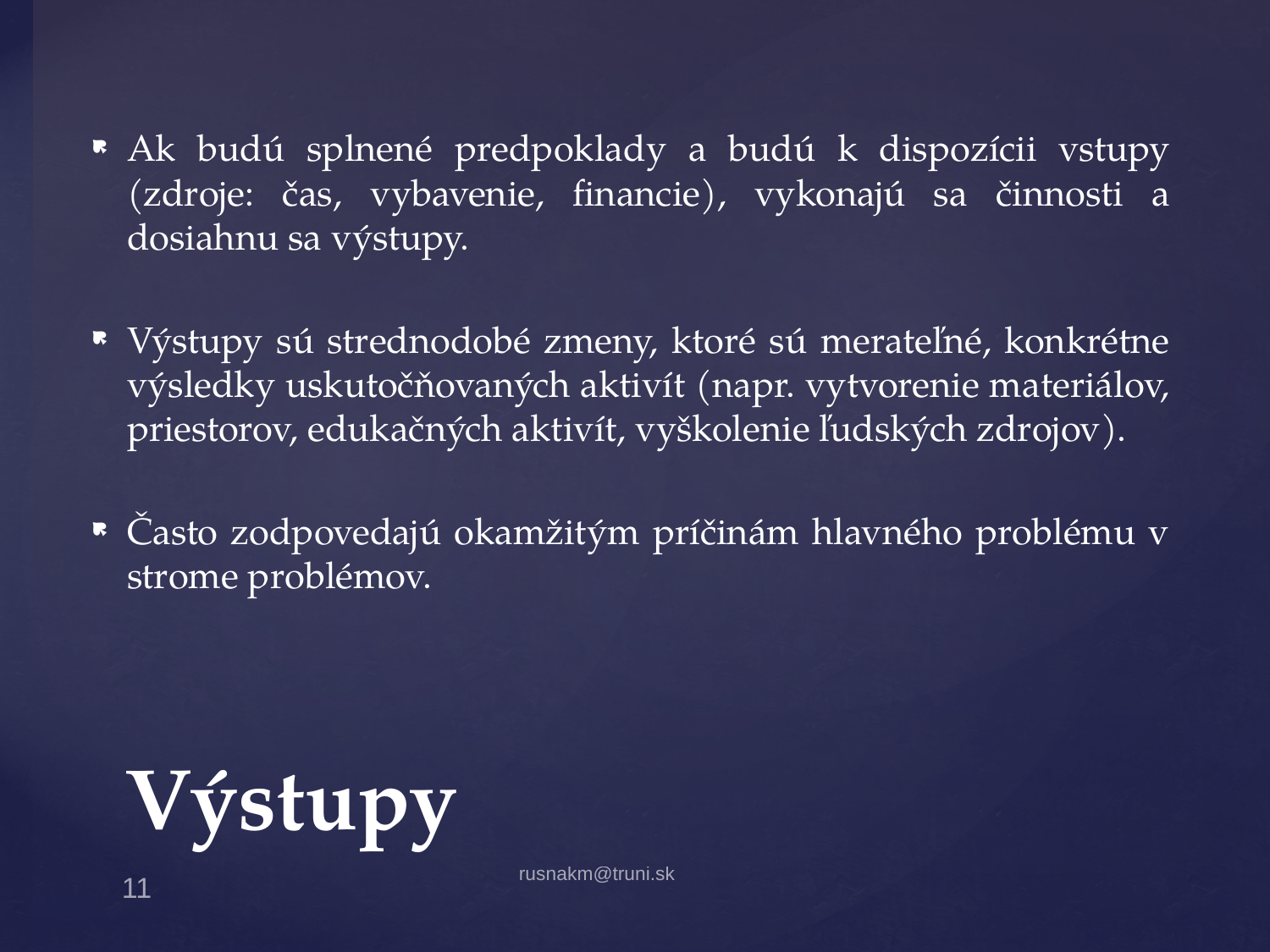

Ak budú splnené predpoklady a budú k dispozícii vstupy (zdroje: čas, vybavenie, financie), vykonajú sa činnosti a dosiahnu sa výstupy.

Výstupy sú strednodobé zmeny, ktoré sú merateľné, konkrétne výsledky uskutočňovaných aktivít (napr. vytvorenie materiálov, priestorov, edukačných aktivít, vyškolenie ľudských zdrojov).

Často zodpovedajú okamžitým príčinám hlavného problému v strome problémov.

# Výstupy
rusnakm@truni.sk
11